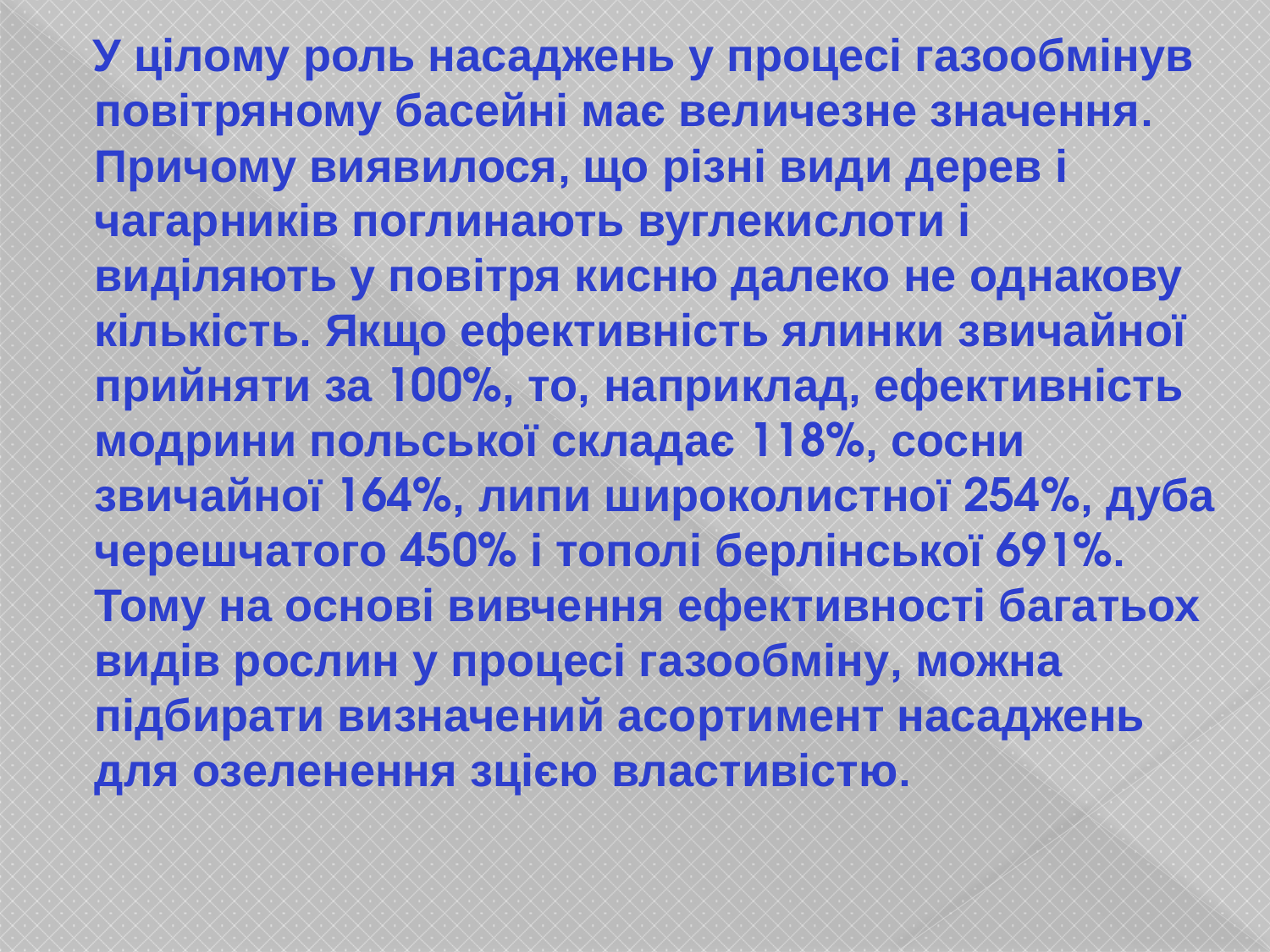

У цілому роль насаджень у процесі газообмінув повітряному басейні має величезне значення. Причому виявилося, що різні види дерев і чагарників поглинають вуглекислоти і виділяють у повітря кисню далеко не однакову кількість. Якщо ефективність ялинки звичайної прийняти за 100%, то, наприклад, ефективність модрини польської складає 118%, сосни звичайної 164%, липи широколистної 254%, дуба черешчатого 450% і тополі берлінської 691%. Тому на основі вивчення ефективності багатьох видів рослин у процесі газообміну, можна підбирати визначений асортимент насаджень для озеленення зцією властивістю.